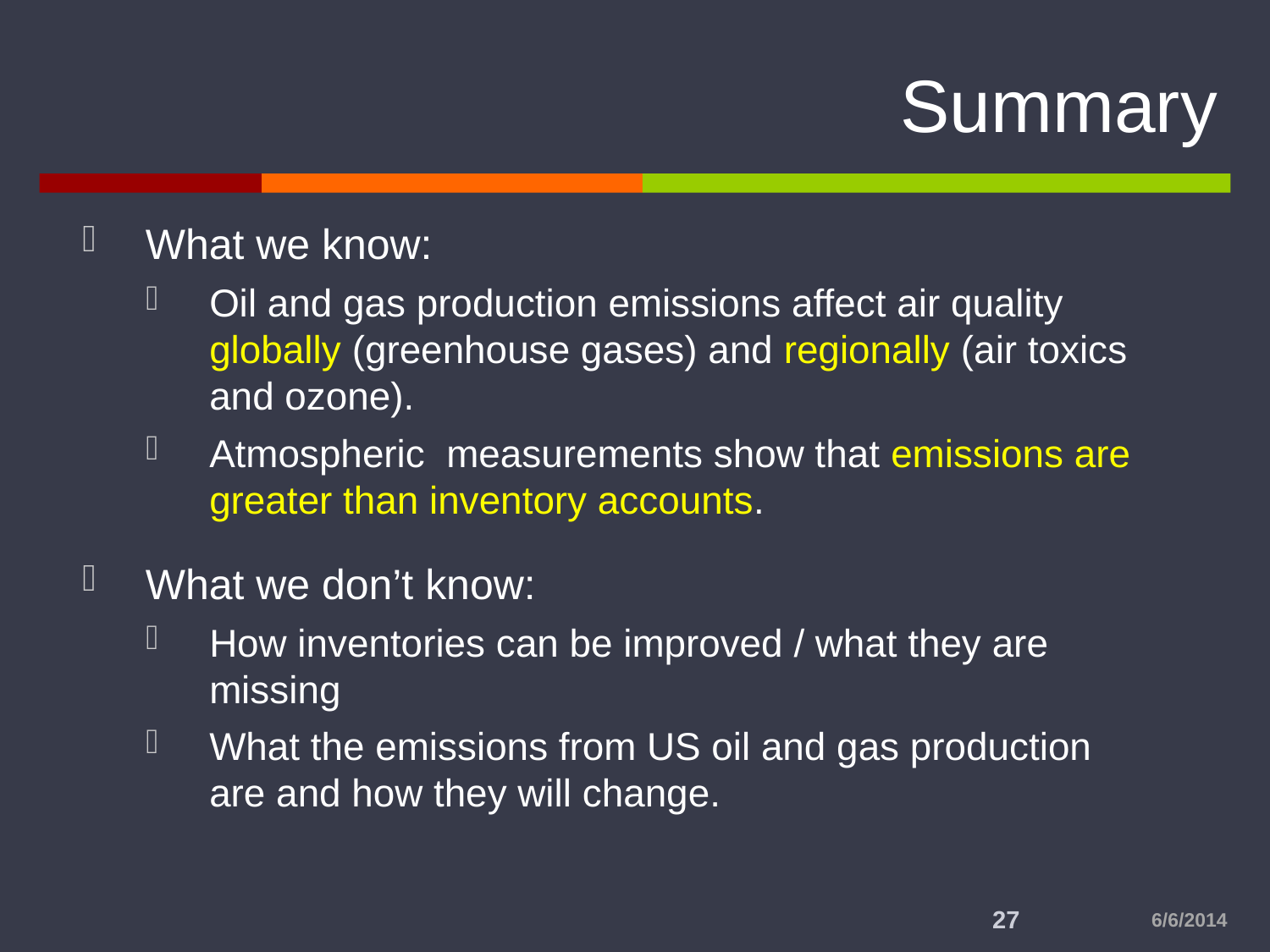

# Summary
What we know:
Oil and gas production emissions affect air quality globally (greenhouse gases) and regionally (air toxics and ozone).
Atmospheric  measurements show that emissions are greater than inventory accounts.
What we don’t know:
How inventories can be improved / what they are missing
What the emissions from US oil and gas production are and how they will change.

6/6/2014
27